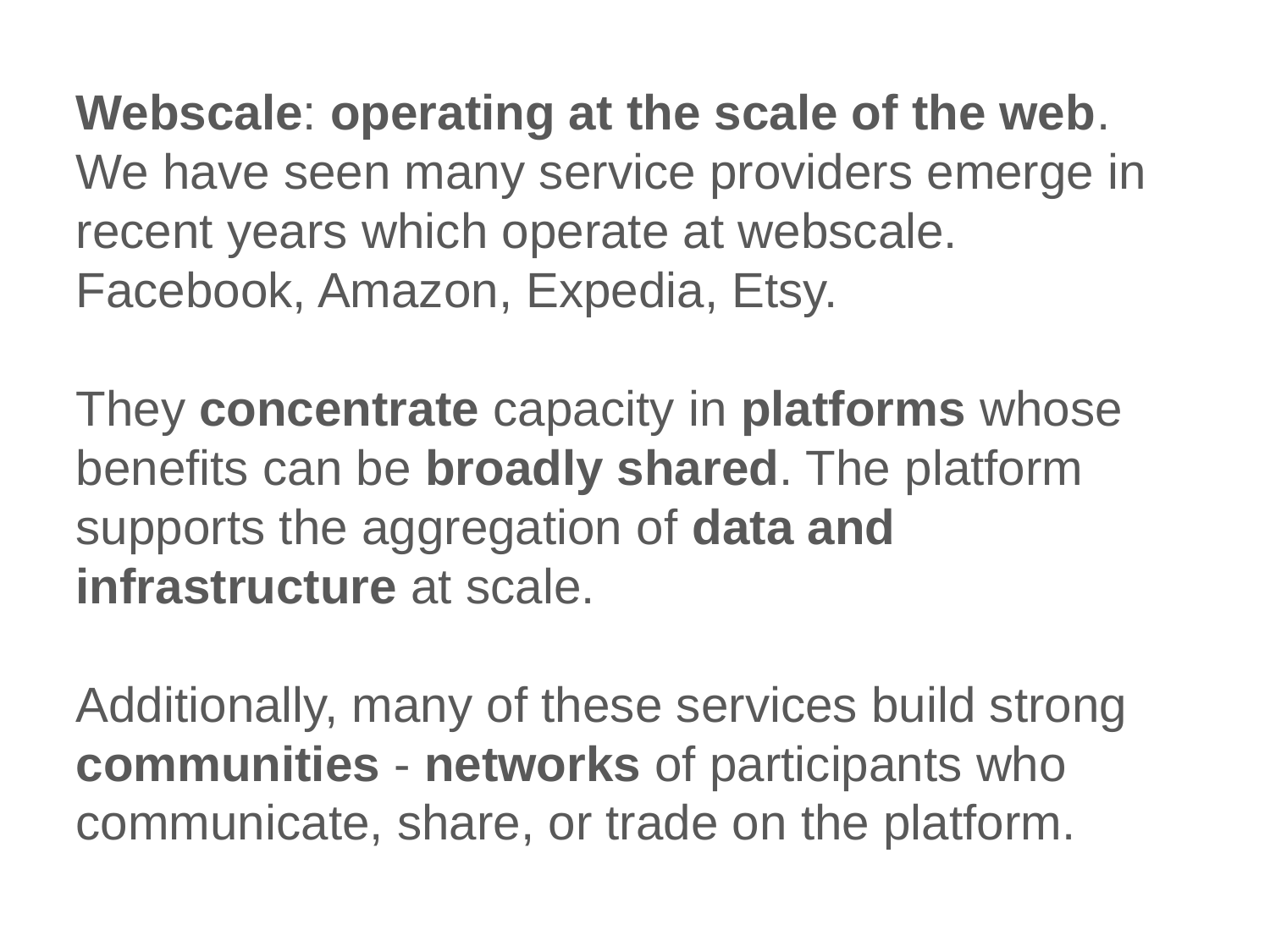

Webscale: operating at the scale of the web. We have seen many service providers emerge in recent years which operate at webscale. Facebook, Amazon, Expedia, Etsy.

They concentrate capacity in platforms whose benefits can be broadly shared. The platform supports the aggregation of data and infrastructure at scale.

Additionally, many of these services build strong communities - networks of participants who communicate, share, or trade on the platform.